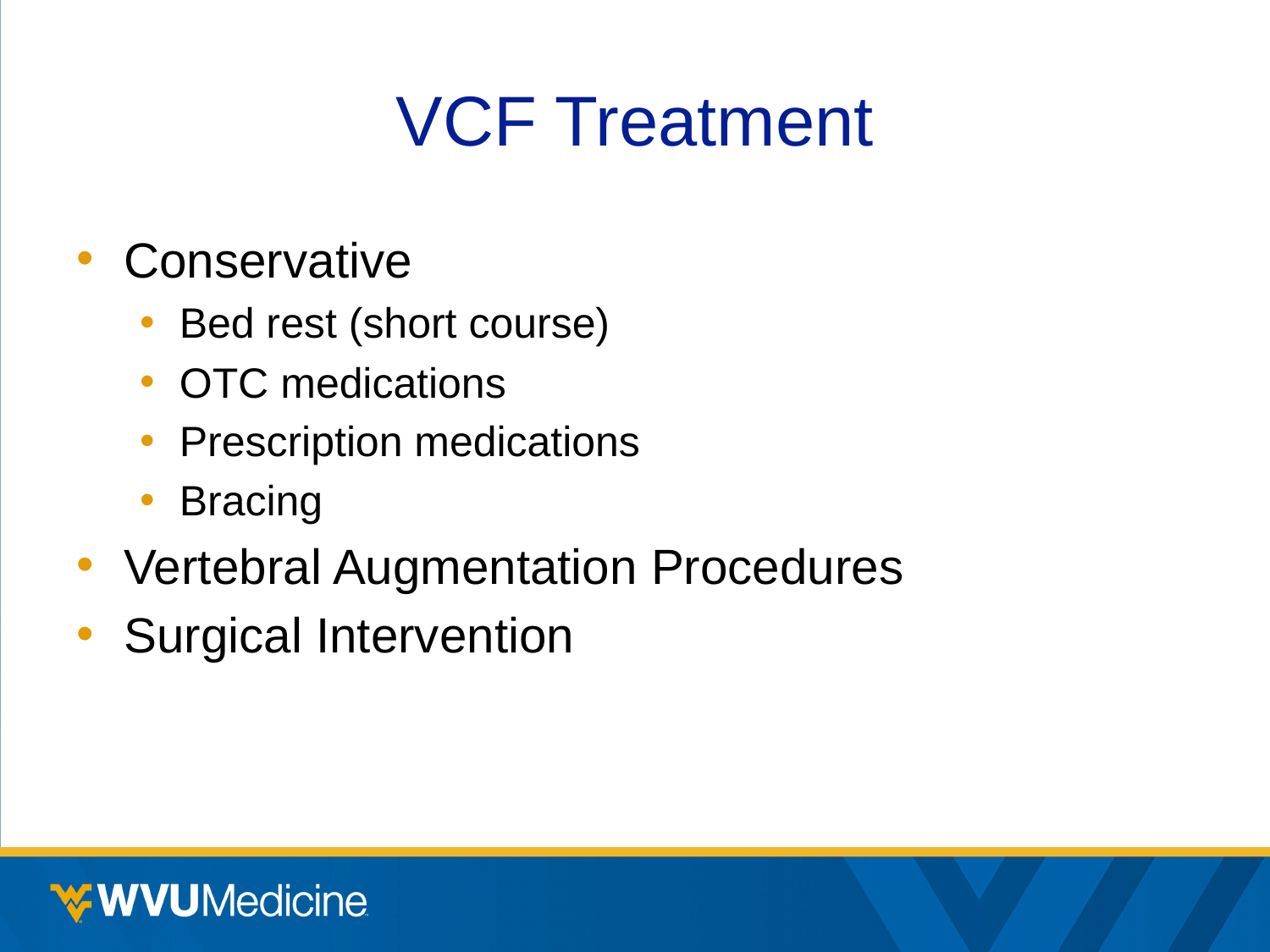

# VCF Treatment
Conservative
Bed rest (short course)
OTC medications
Prescription medications
Bracing
Vertebral Augmentation Procedures
Surgical Intervention